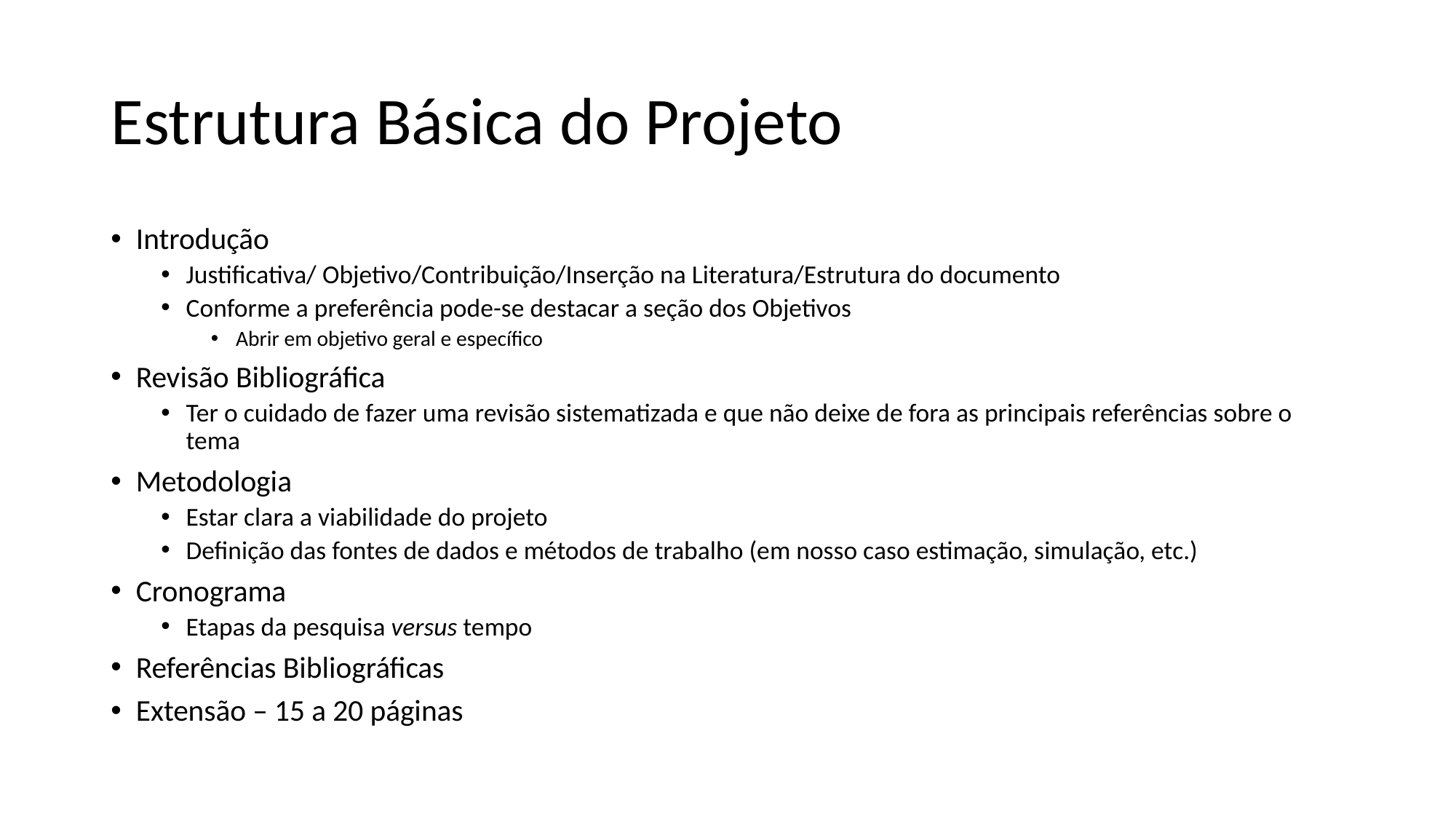

# Estrutura Básica do Projeto
Introdução
Justificativa/ Objetivo/Contribuição/Inserção na Literatura/Estrutura do documento
Conforme a preferência pode-se destacar a seção dos Objetivos
Abrir em objetivo geral e específico
Revisão Bibliográfica
Ter o cuidado de fazer uma revisão sistematizada e que não deixe de fora as principais referências sobre o tema
Metodologia
Estar clara a viabilidade do projeto
Definição das fontes de dados e métodos de trabalho (em nosso caso estimação, simulação, etc.)
Cronograma
Etapas da pesquisa versus tempo
Referências Bibliográficas
Extensão – 15 a 20 páginas